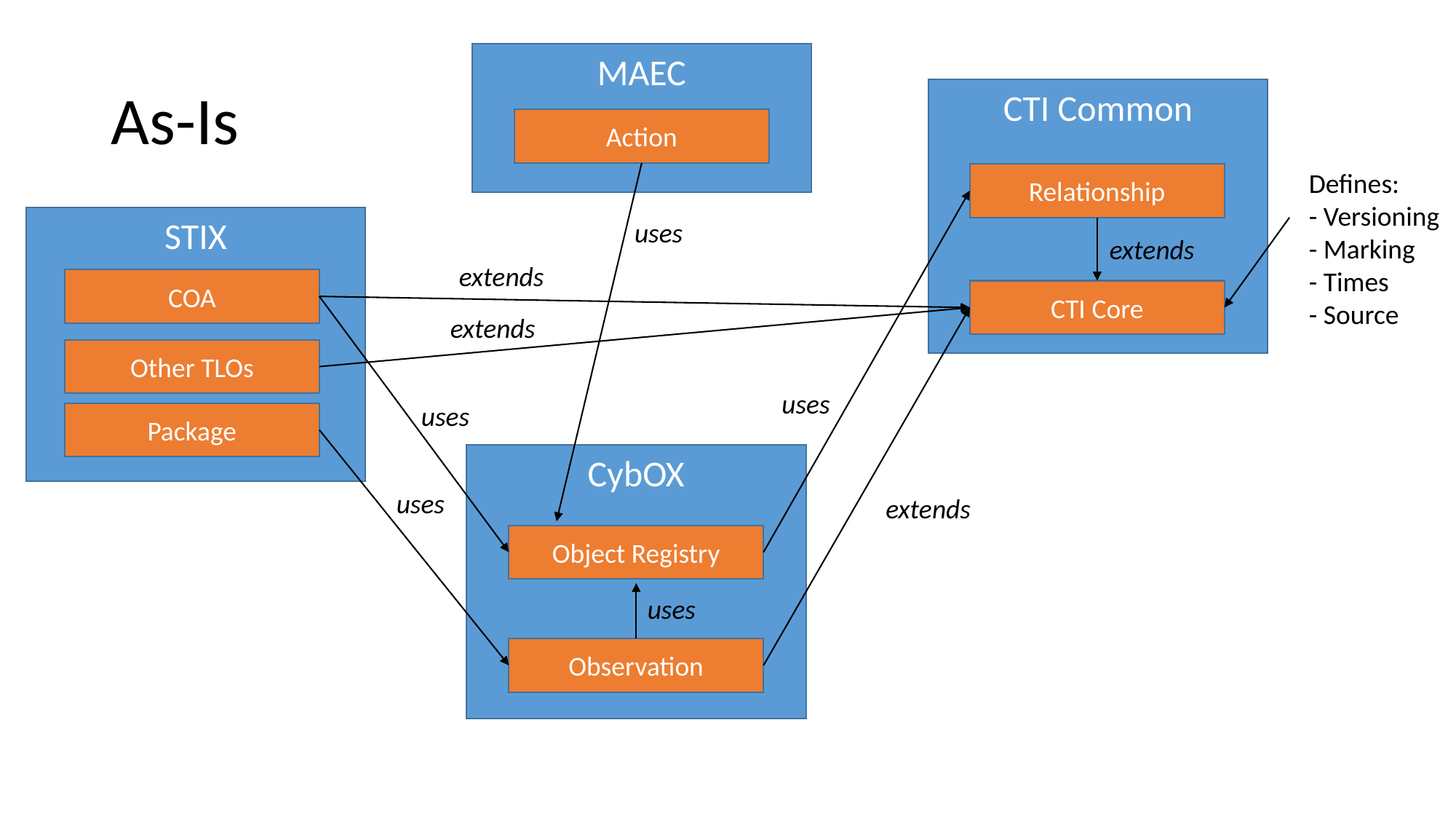

# As-Is
MAEC
CTI Common
Action
Defines:
- Versioning
- Marking
- Times
- Source
Relationship
STIX
uses
extends
extends
COA
CTI Core
extends
Other TLOs
uses
uses
Package
CybOX
uses
extends
Object Registry
uses
Observation